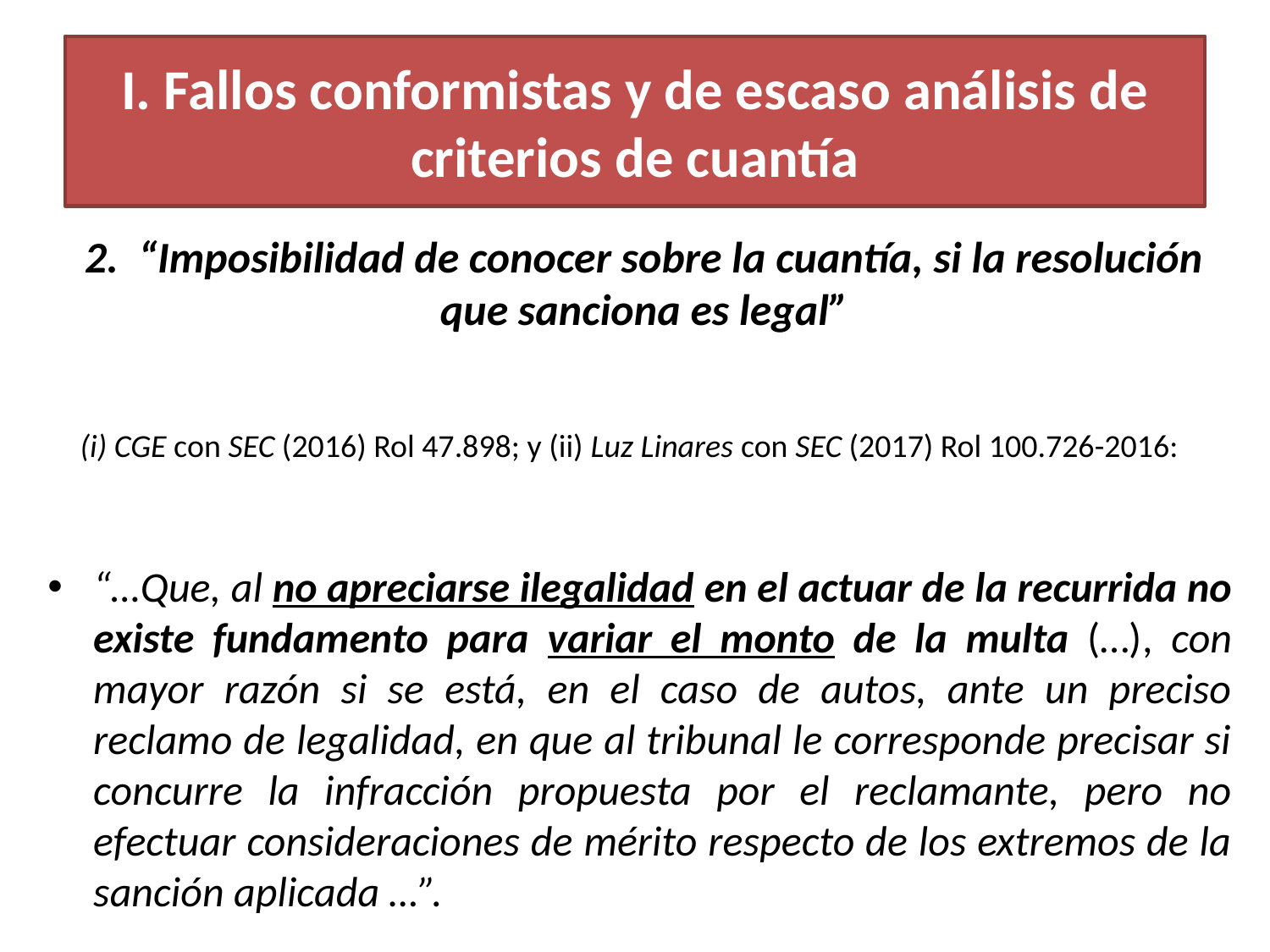

I. Fallos conformistas y de escaso análisis de criterios de cuantía
2.  “Imposibilidad de conocer sobre la cuantía, si la resolución que sanciona es legal”

(i) CGE con SEC (2016) Rol 47.898; y (ii) Luz Linares con SEC (2017) Rol 100.726-2016:

“…Que, al no apreciarse ilegalidad en el actuar de la recurrida no existe fundamento para variar el monto de la multa (…), con mayor razón si se está, en el caso de autos, ante un preciso reclamo de legalidad, en que al tribunal le corresponde precisar si concurre la infracción propuesta por el reclamante, pero no efectuar consideraciones de mérito respecto de los extremos de la sanción aplicada …”.